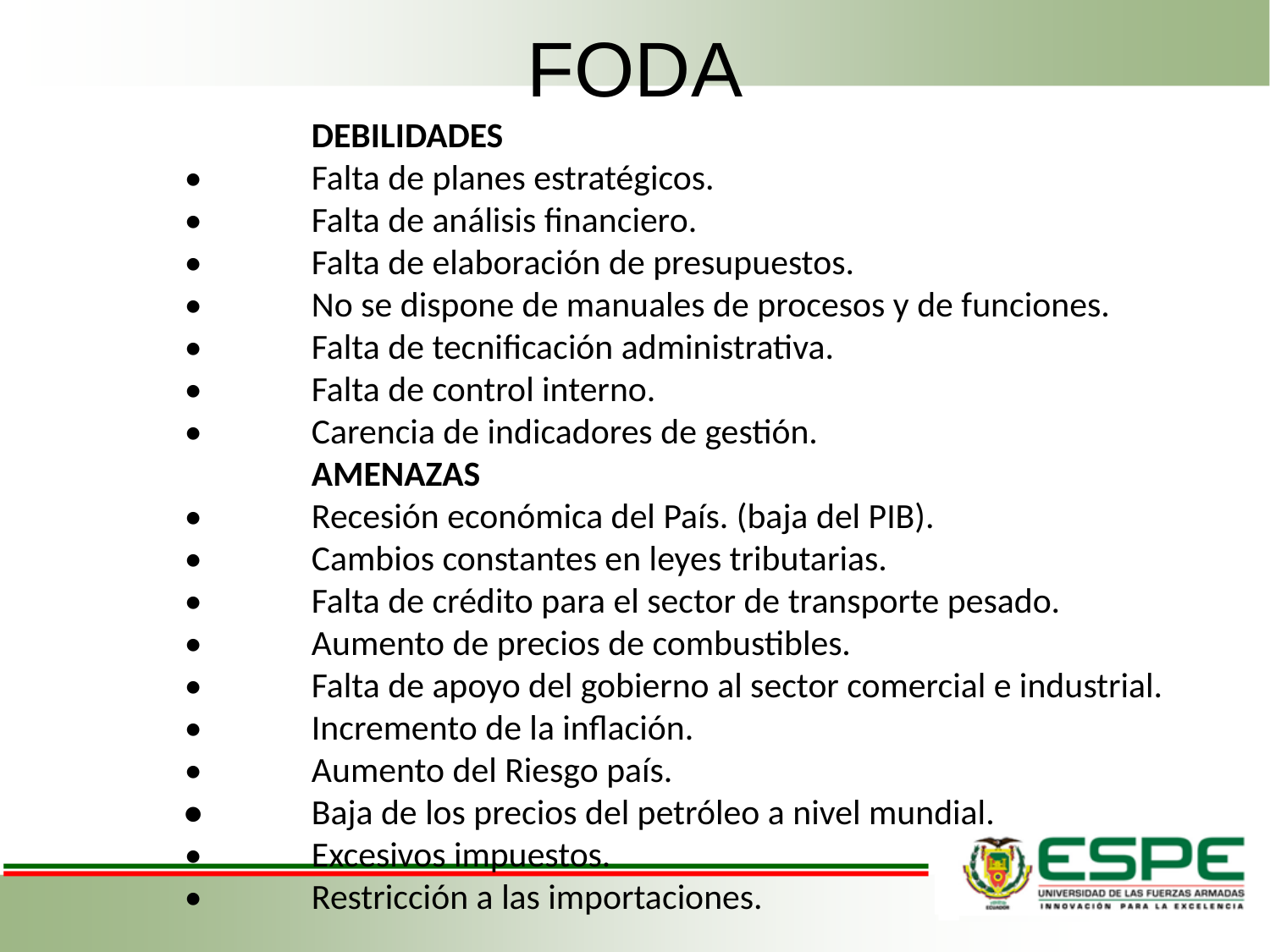

# FODA
	DEBILIDADES
•	Falta de planes estratégicos.
•	Falta de análisis financiero.
•	Falta de elaboración de presupuestos.
•	No se dispone de manuales de procesos y de funciones.
•	Falta de tecnificación administrativa.
•	Falta de control interno.
•	Carencia de indicadores de gestión.
	AMENAZAS
•	Recesión económica del País. (baja del PIB).
•	Cambios constantes en leyes tributarias.
•	Falta de crédito para el sector de transporte pesado.
•	Aumento de precios de combustibles.
•	Falta de apoyo del gobierno al sector comercial e industrial.
•	Incremento de la inflación.
•	Aumento del Riesgo país.
•	Baja de los precios del petróleo a nivel mundial.
•	Excesivos impuestos.
•	Restricción a las importaciones.